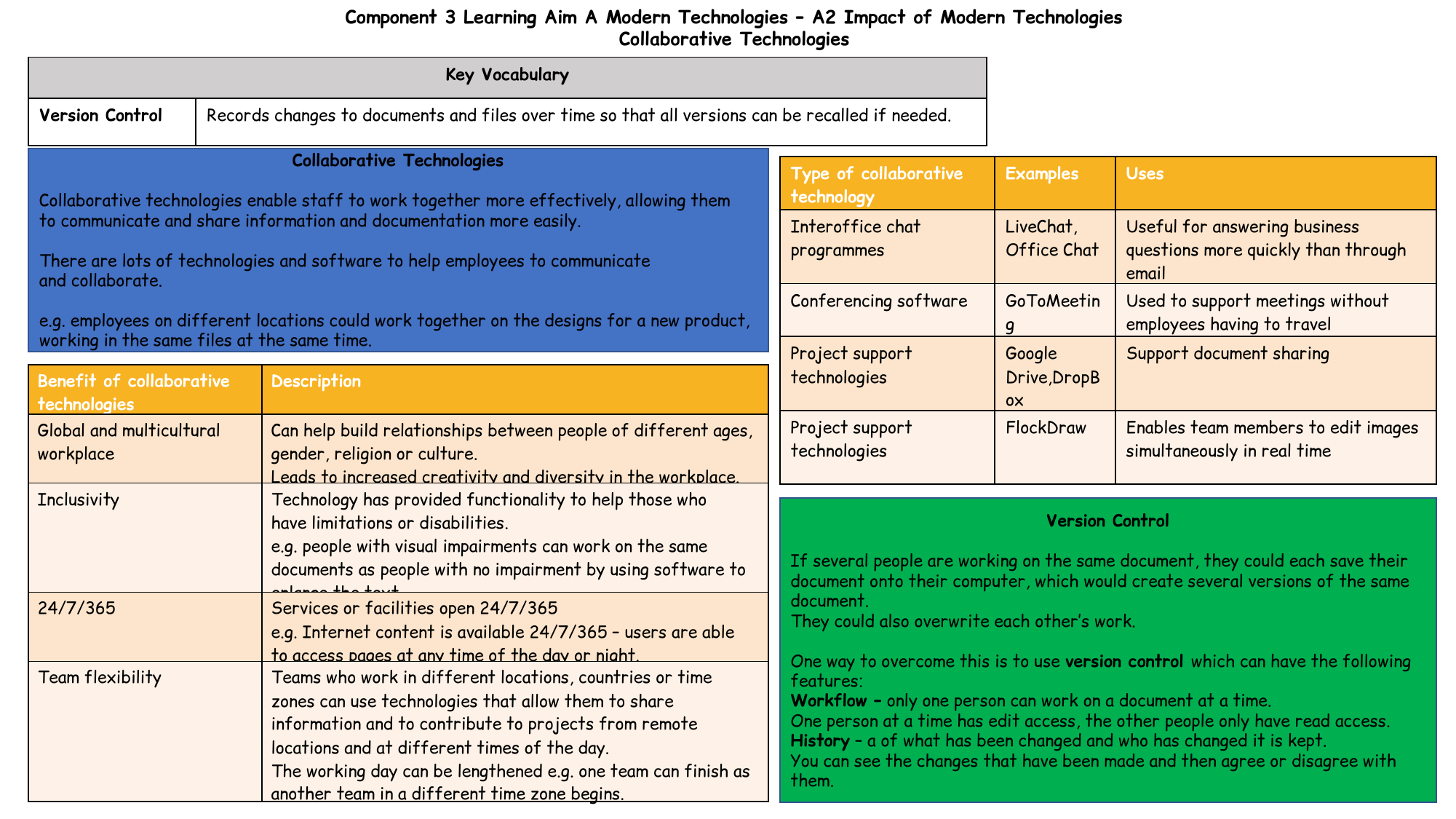

Component 3 Learning Aim A Modern Technologies – A2 Impact of Modern Technologies
Collaborative Technologies
| Key Vocabulary |  |
| --- | --- |
| Version Control | Records changes to documents and files over time so that all versions can be recalled if needed. |
Collaborative Technologies

Collaborative technologies enable staff to work together more effectively, allowing them to communicate and share information and documentation more easily.​
​
There are lots of technologies and software to help employees to communicate and collaborate.​
​
e.g. employees on different locations could work together on the designs for a new product, working in the same files at the same time.
| Type of collaborative technology​ | Examples​ | Uses​ |
| --- | --- | --- |
| Interoffice chat programmes​ | LiveChat, Office Chat​ | Useful for answering business questions more quickly than through email​ |
| Conferencing software​ | GoToMeeting​ | Used to support meetings without employees having to travel​ |
| Project support technologies​ | Google Drive,DropBox​ | Support document sharing​ |
| Project support technologies​ | FlockDraw​ | Enables team members to edit images simultaneously in real time​ |
| Benefit​ of collaborative technologies | Description​ |
| --- | --- |
| Global and multicultural workplace​ | Can help build relationships between people of different ages, gender, religion or culture.​ Leads to increased creativity and diversity in the workplace. ​ |
| Inclusivity​ | Technology has provided functionality to help those who have limitations or disabilities.​ e.g. people with visual impairments can work on the same documents as people with no impairment by using software to enlarge the text.​ |
| 24/7/365​ | Services or facilities open 24/7/365 e.g. Internet content is available 24/7/365 – users are able to access pages at any time of the day or night.​ |
| Team flexibility​ | Teams who work in different locations, countries or time zones can use technologies that allow them to share information and to contribute to projects from remote locations and at different times of the day.​ The working day can be lengthened e.g. one team can finish as another team in a different time zone begins. |
Version Control

If several people are working on the same document, they could each save their document onto their computer, which would create several versions of the same document.​
They could also overwrite each other’s work.​
​
One way to overcome this is to use version control which can have the following features:​
Workflow – only one person can work on a document at a time. ​
One person at a time has edit access, the other people only have read access.​
History – a of what has been changed and who has changed it is kept.​
You can see the changes that have been made and then agree or disagree with them.